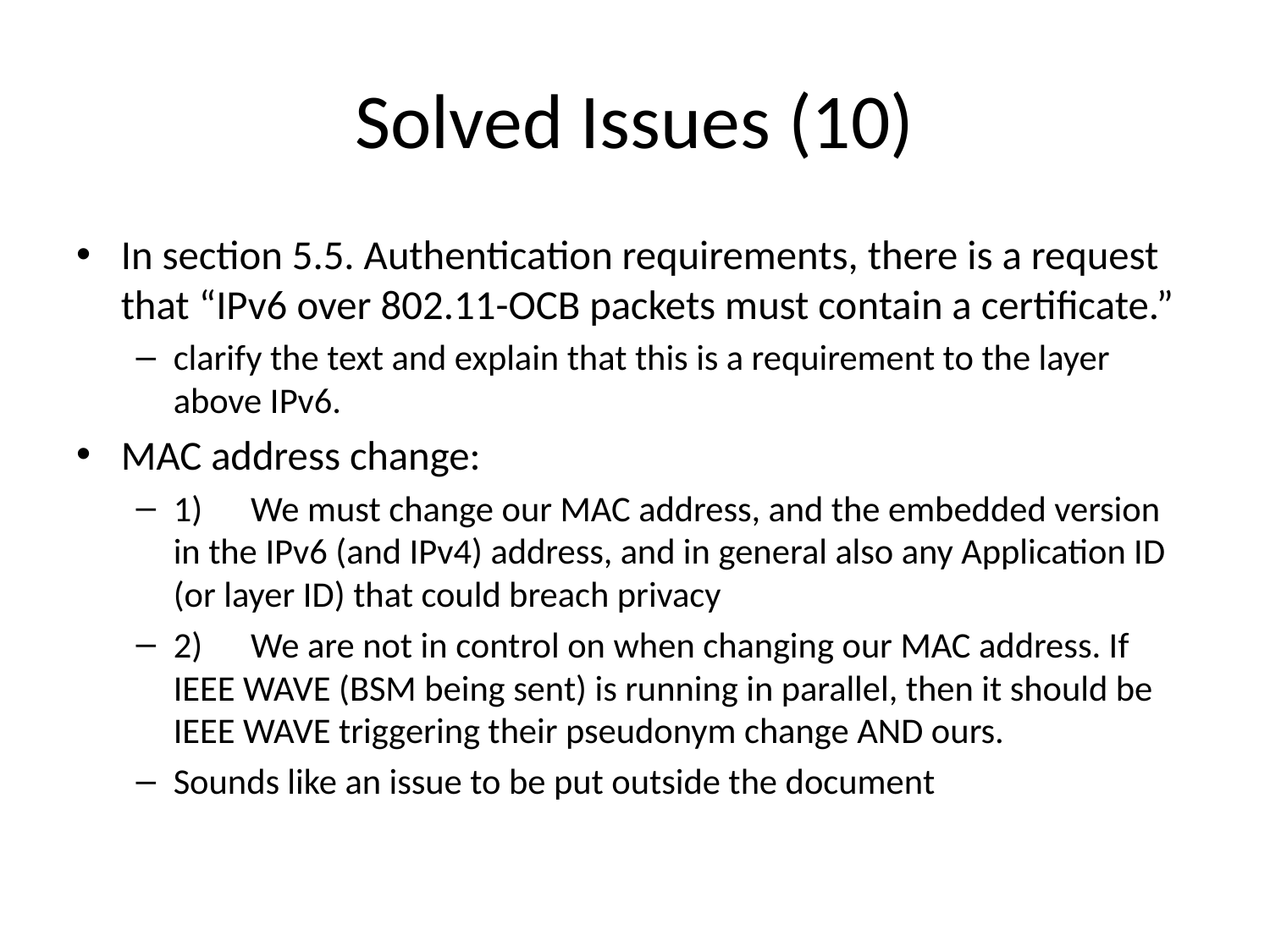

# Solved Issues (10)
In section 5.5. Authentication requirements, there is a request that “IPv6 over 802.11-OCB packets must contain a certificate.”
clarify the text and explain that this is a requirement to the layer above IPv6.
MAC address change:
1)      We must change our MAC address, and the embedded version in the IPv6 (and IPv4) address, and in general also any Application ID (or layer ID) that could breach privacy
2)      We are not in control on when changing our MAC address. If IEEE WAVE (BSM being sent) is running in parallel, then it should be IEEE WAVE triggering their pseudonym change AND ours.
Sounds like an issue to be put outside the document